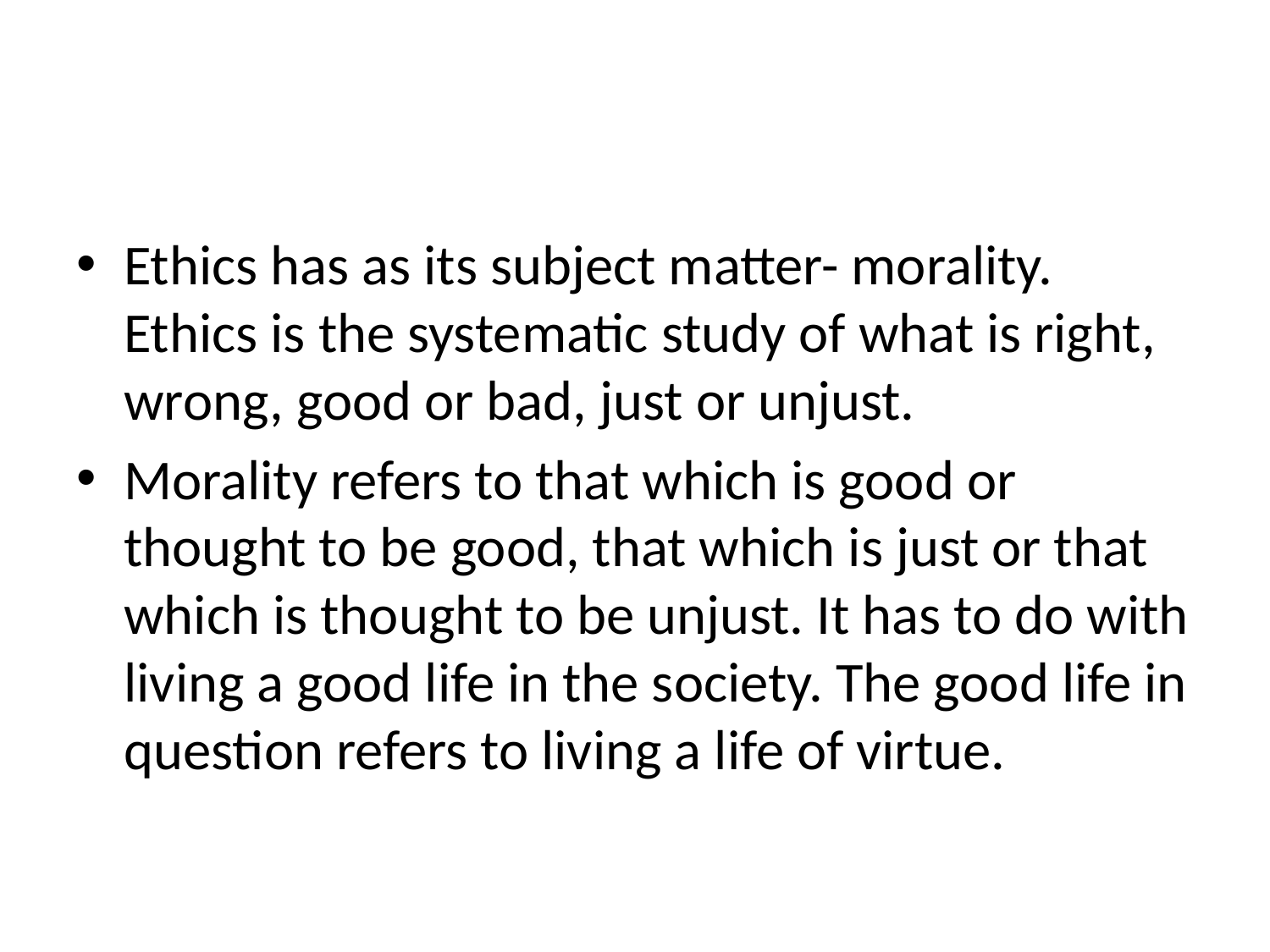

#
Ethics has as its subject matter- morality. Ethics is the systematic study of what is right, wrong, good or bad, just or unjust.
Morality refers to that which is good or thought to be good, that which is just or that which is thought to be unjust. It has to do with living a good life in the society. The good life in question refers to living a life of virtue.